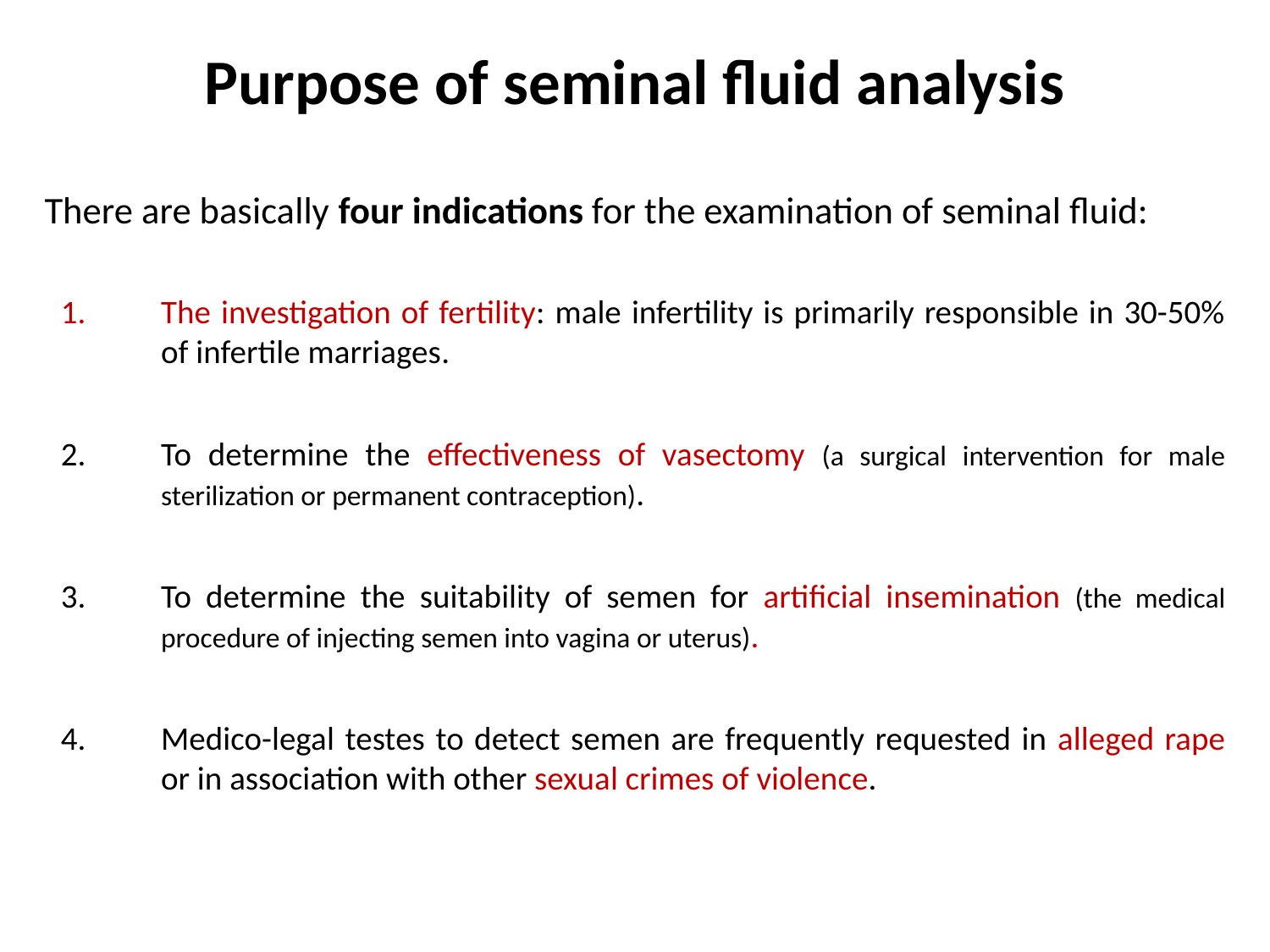

# Purpose of seminal fluid analysis
There are basically four indications for the examination of seminal fluid:

The investigation of fertility: male infertility is primarily responsible in 30-50% of infertile marriages.

To determine the effectiveness of vasectomy (a surgical intervention for male sterilization or permanent contraception).

To determine the suitability of semen for artificial insemination (the medical procedure of injecting semen into vagina or uterus).

Medico-legal testes to detect semen are frequently requested in alleged rape or in association with other sexual crimes of violence.